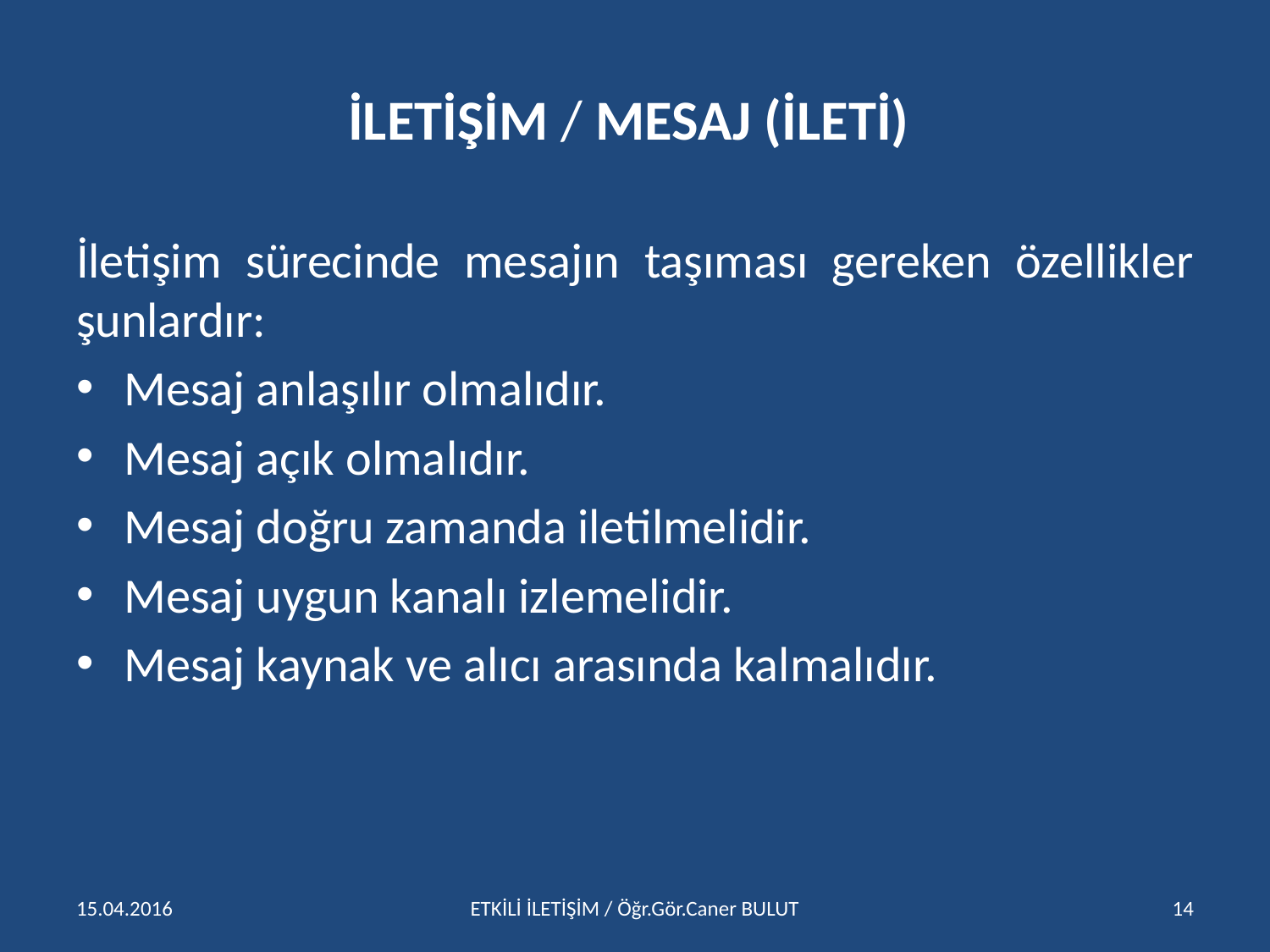

# İLETİŞİM / MESAJ (İLETİ)
İletişim sürecinde mesajın taşıması gereken özellikler şunlardır:
Mesaj anlaşılır olmalıdır.
Mesaj açık olmalıdır.
Mesaj doğru zamanda iletilmelidir.
Mesaj uygun kanalı izlemelidir.
Mesaj kaynak ve alıcı arasında kalmalıdır.

15.04.2016
ETKİLİ İLETİŞİM / Öğr.Gör.Caner BULUT
14